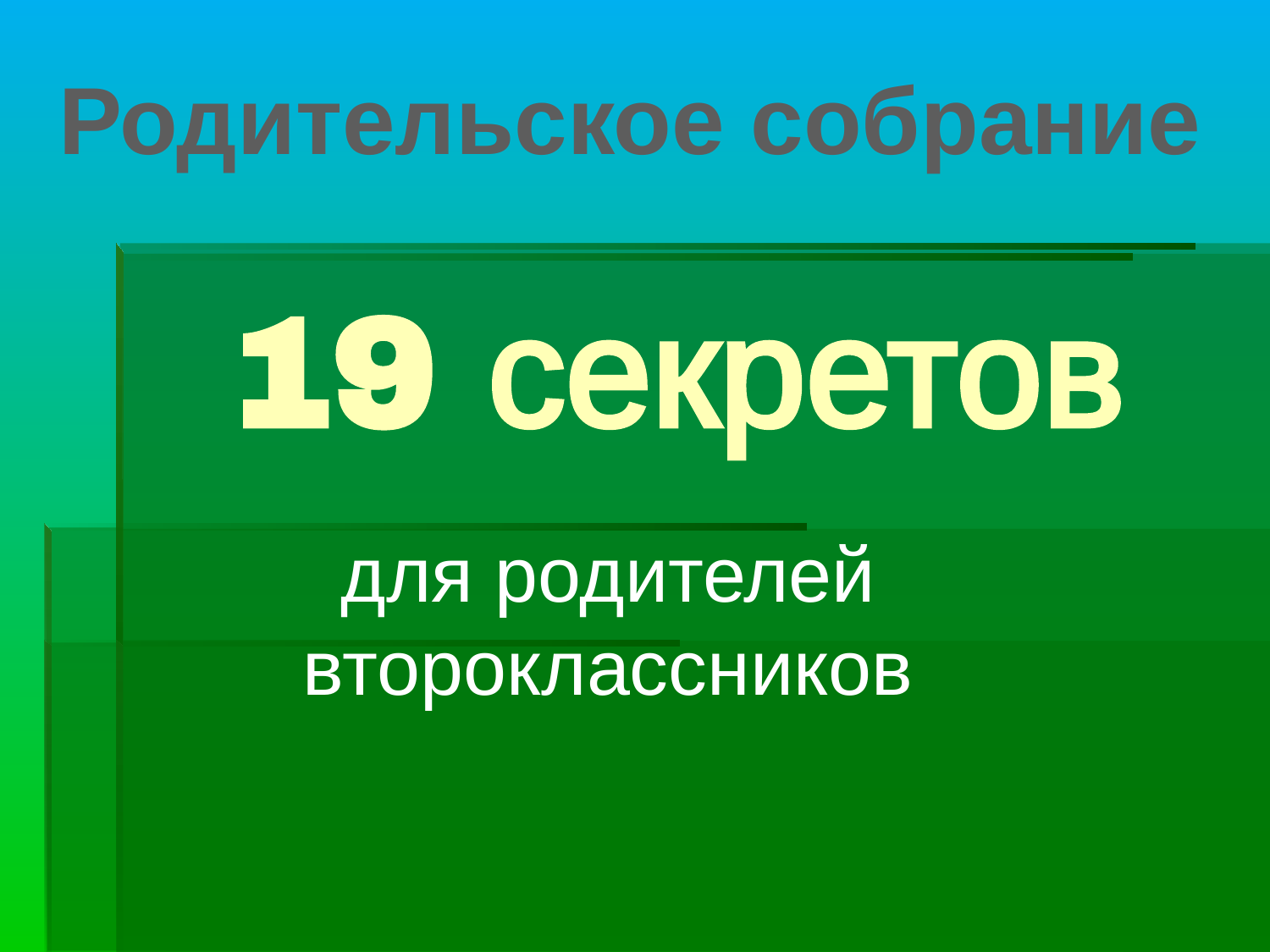

Родительское собрание
# 19 секретов
для родителей второклассников